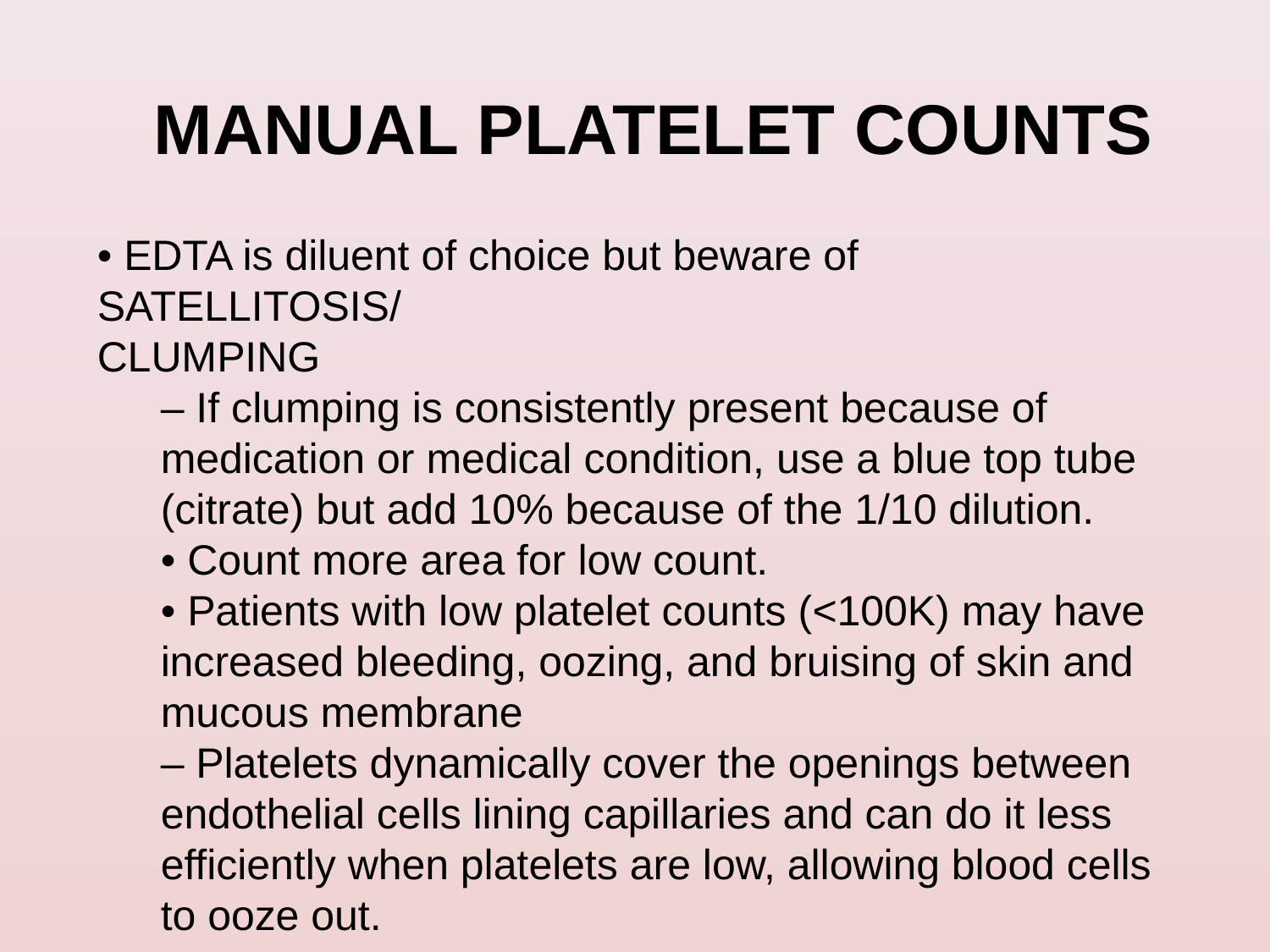

# MANUAL PLATELET COUNTS
• EDTA is diluent of choice but beware of SATELLITOSIS/
CLUMPING
– If clumping is consistently present because of medication or medical condition, use a blue top tube (citrate) but add 10% because of the 1/10 dilution.
• Count more area for low count.
• Patients with low platelet counts (<100K) may have increased bleeding, oozing, and bruising of skin and mucous membrane
– Platelets dynamically cover the openings between endothelial cells lining capillaries and can do it less efficiently when platelets are low, allowing blood cells to ooze out.